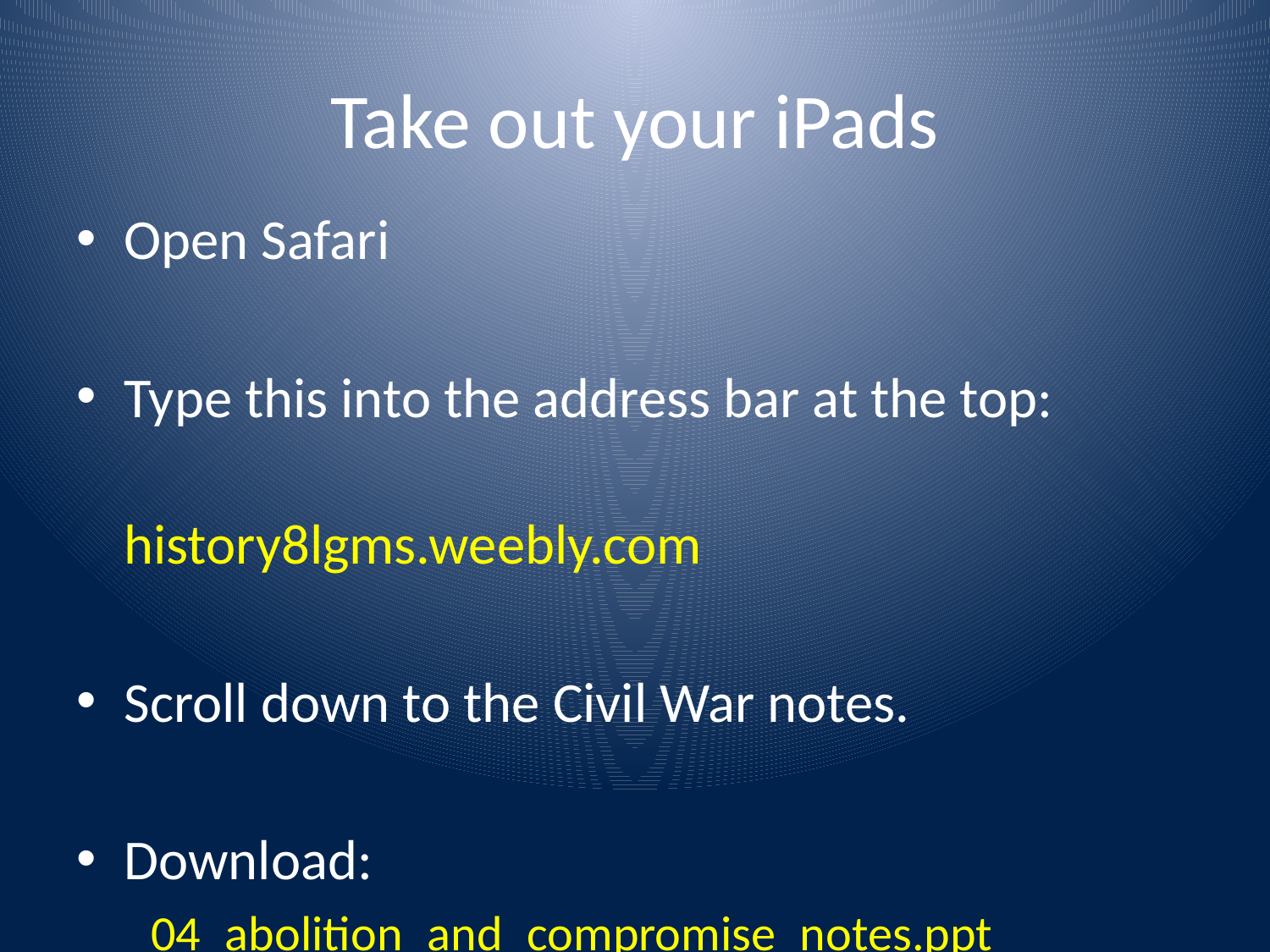

# Take out your iPads
Open Safari

Type this into the address bar at the top:
					history8lgms.weebly.com

Scroll down to the Civil War notes.

Download:
 04_abolition_and_compromise_notes.ppt